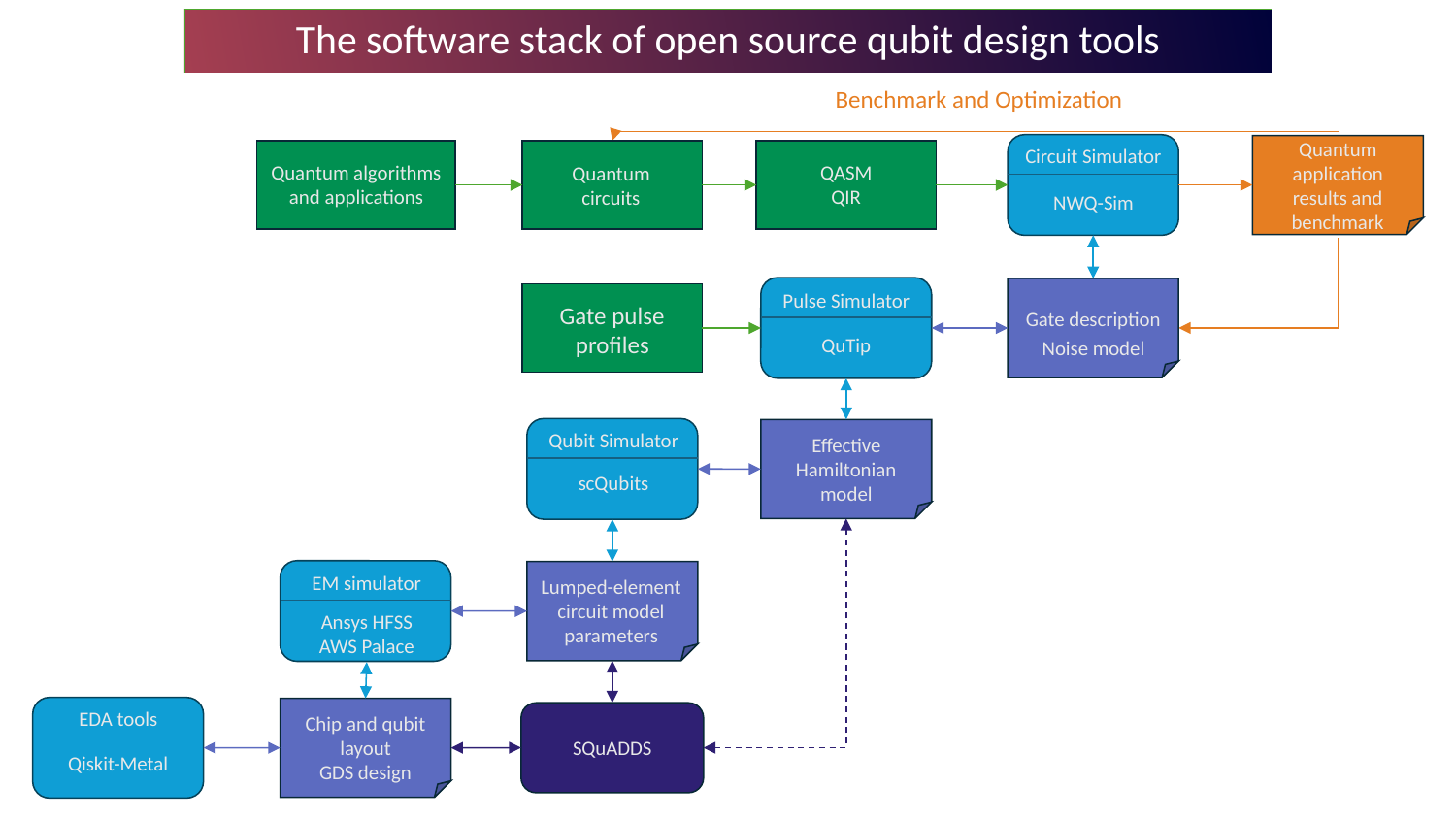

The software stack of open source qubit design tools
Benchmark and Optimization
Quantum application results and benchmark

Circuit Simulator

Quantum algorithms and applications
QASM
QIR
Quantum circuits
NWQ-Sim

Pulse Simulator

Gate pulse profiles
Gate description
Noise model
QuTip

Qubit Simulator
Effective Hamiltonian model
scQubits

EM simulator
Lumped-element circuit model parameters
Ansys HFSS
AWS Palace

EDA tools

Chip and qubit layout
GDS design
SQuADDS
Qiskit-Metal